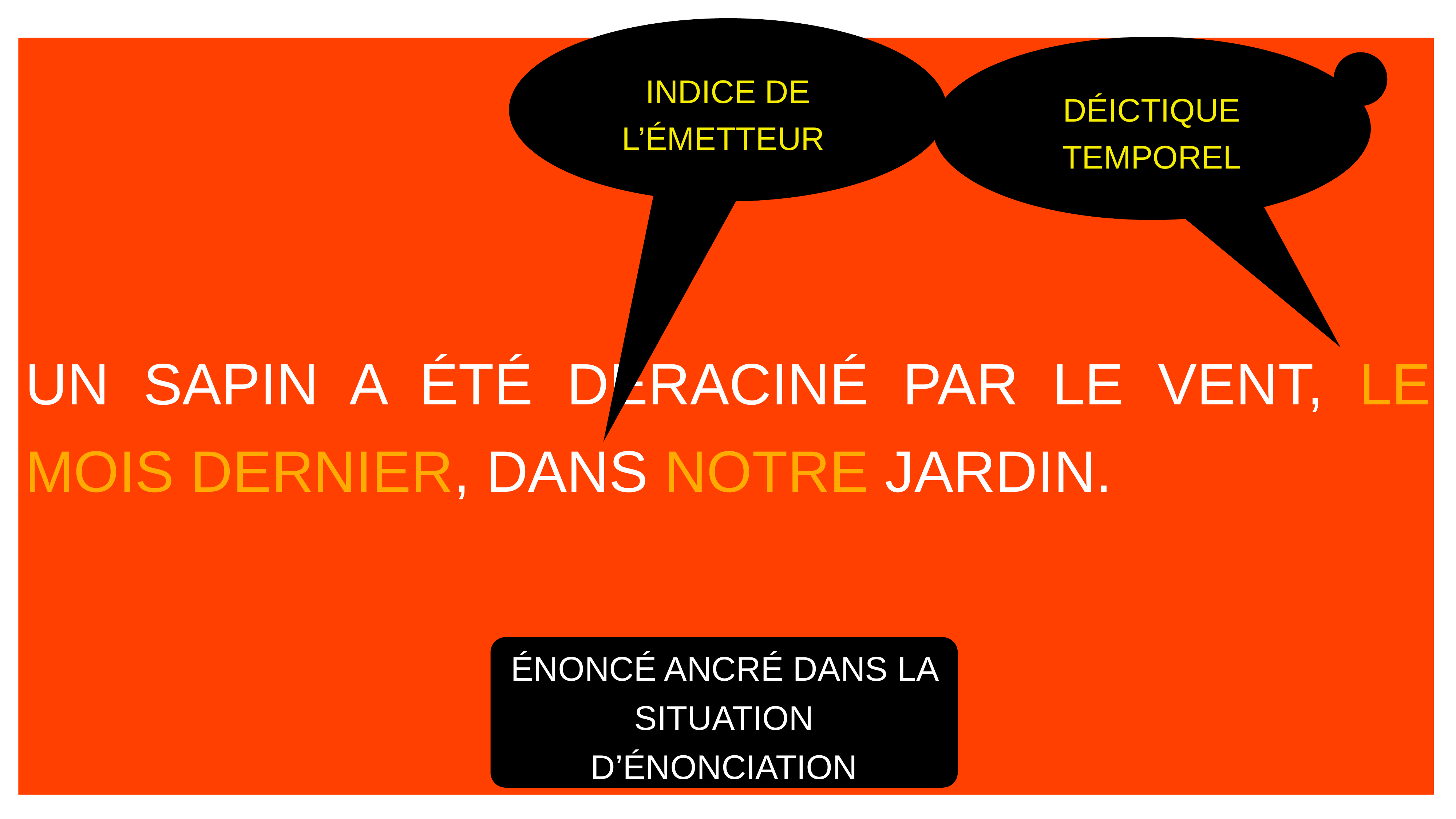

Indice de l’émetteur
DÉICTIQUE TEMPOREL
Un sapin a été déraciné par le vent, le mois dernier, dans notre jardin.
Un sapin a été déraciné par le vent, le mois dernier, dans notre jardin.

ÉNONCÉ ANCRÉ DANS LA SITUATION D’ÉNONCIATION